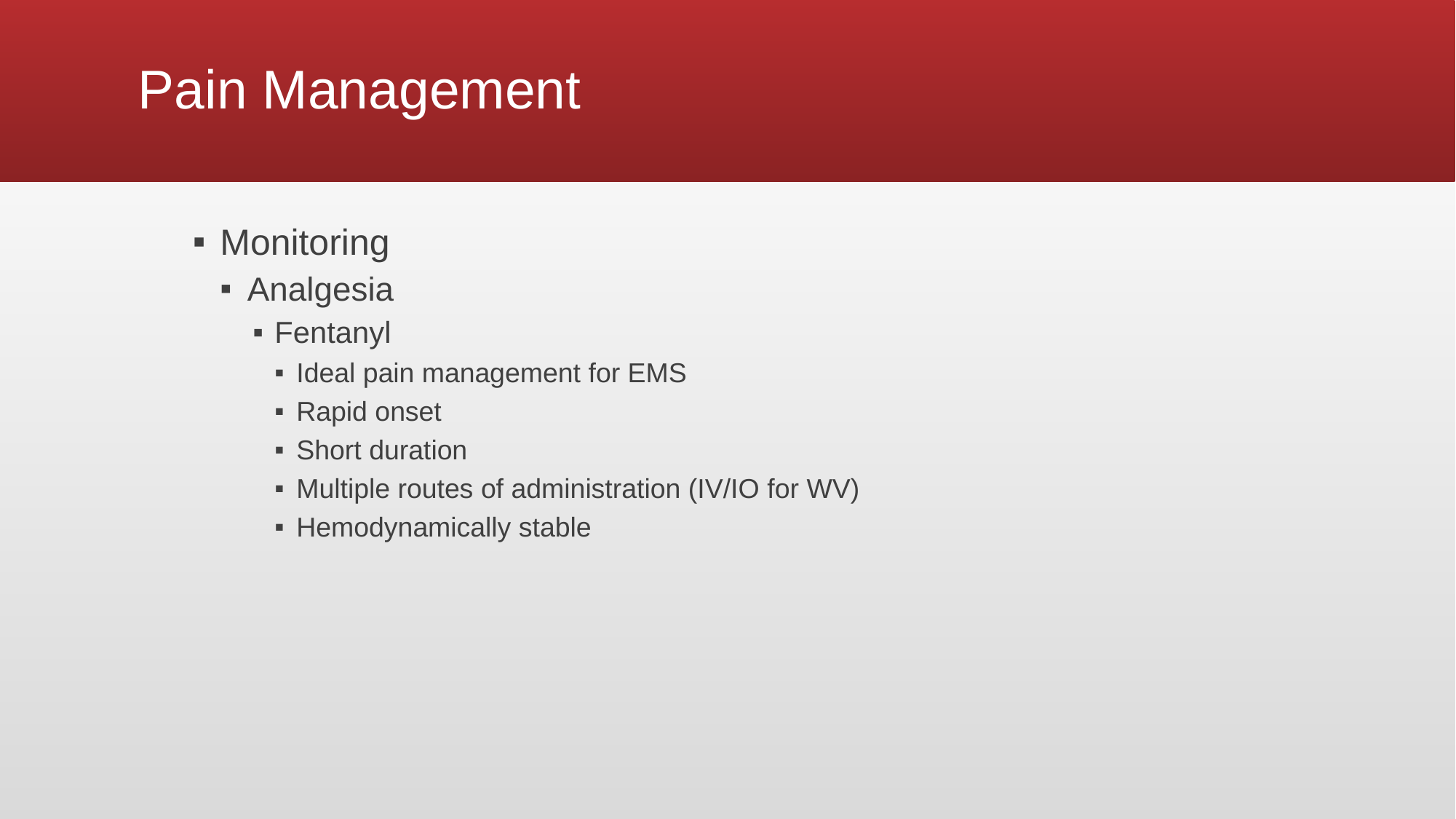

# Pain Management
Monitoring
Analgesia
Fentanyl
Ideal pain management for EMS
Rapid onset
Short duration
Multiple routes of administration (IV/IO for WV)
Hemodynamically stable